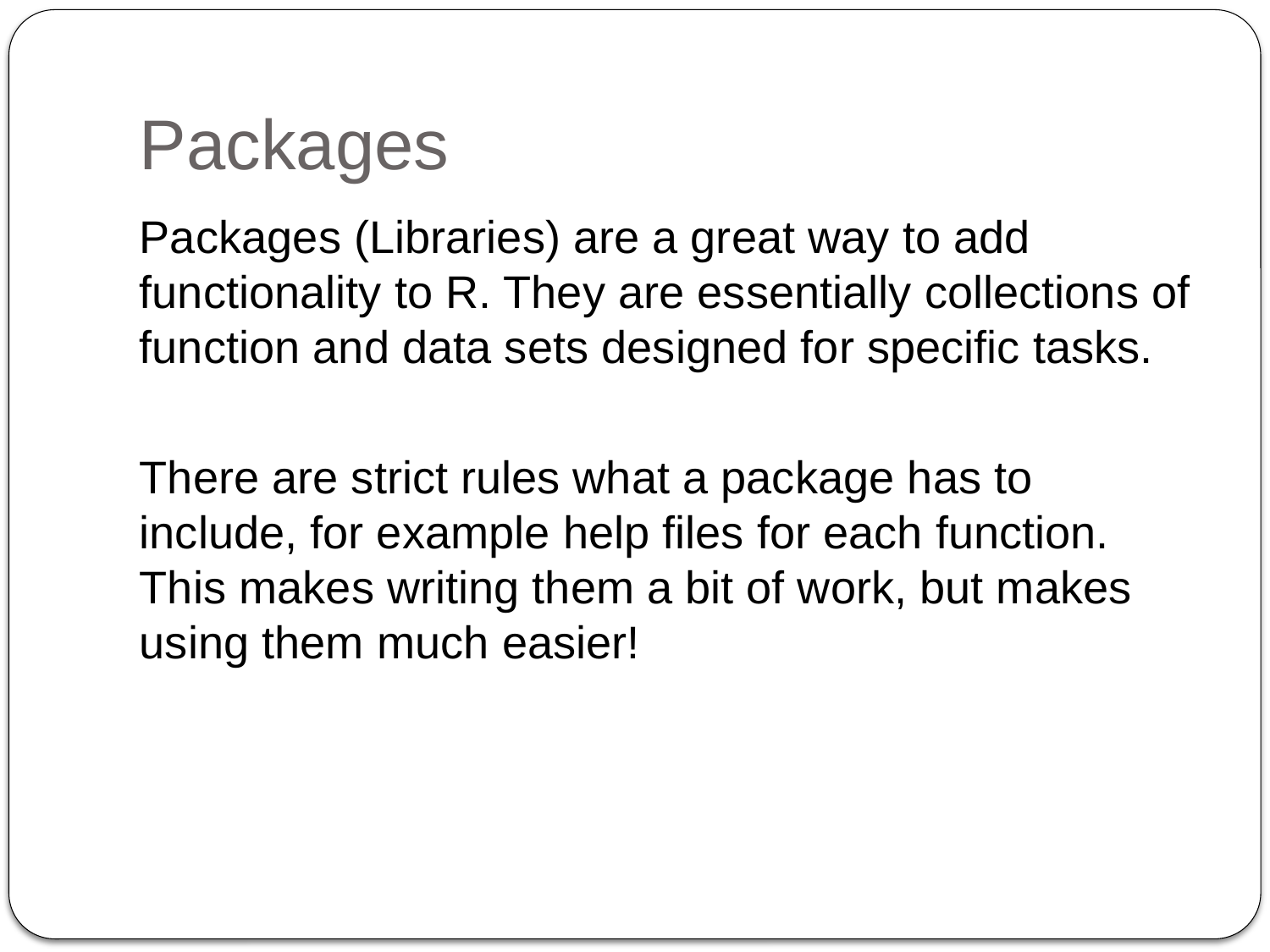

# Packages
Packages (Libraries) are a great way to add functionality to R. They are essentially collections of function and data sets designed for specific tasks.

There are strict rules what a package has to include, for example help files for each function. This makes writing them a bit of work, but makes using them much easier!